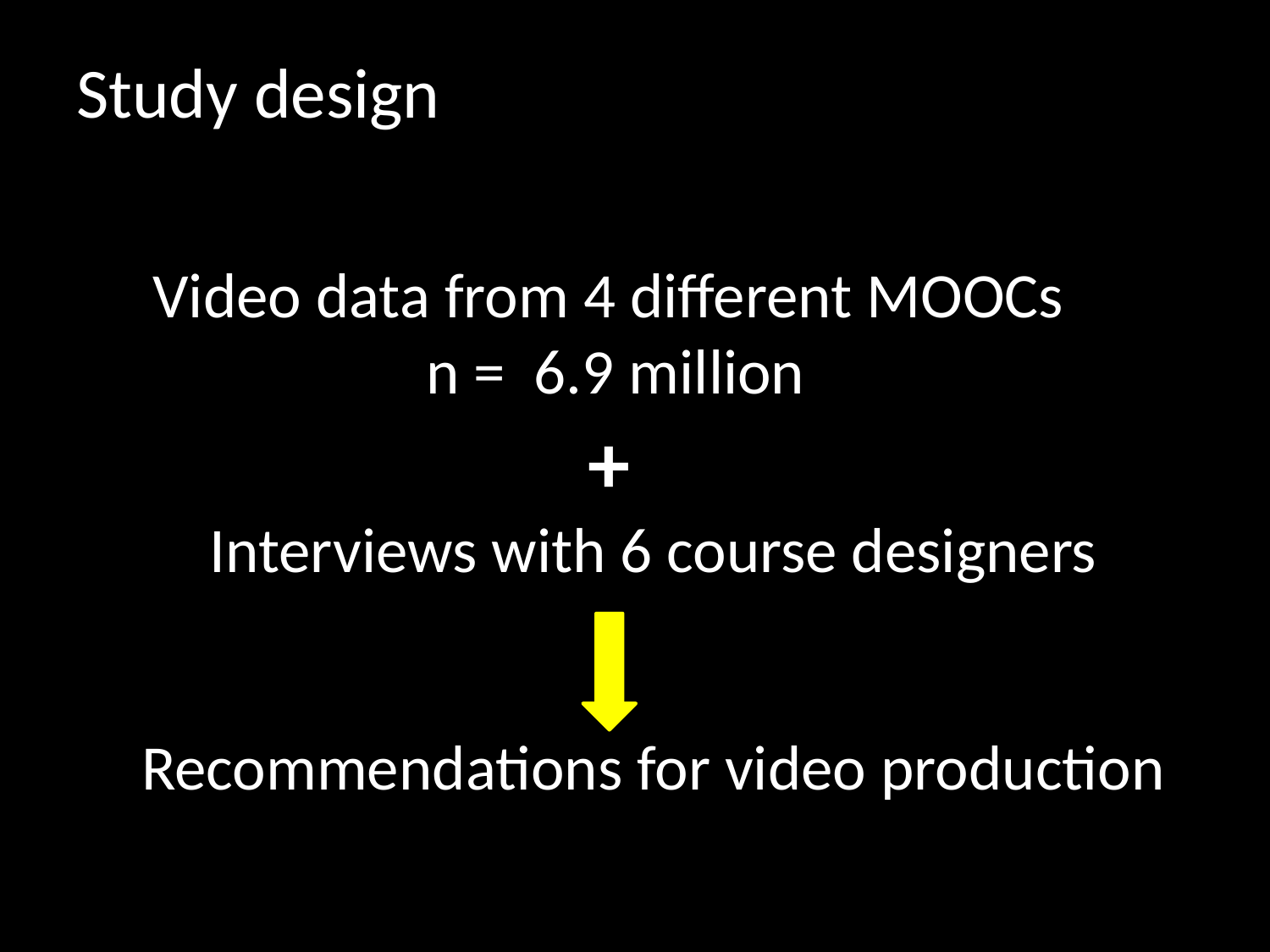

# Study design

Video data from 4 different MOOCs
n =  6.9 million
+
Interviews with 6 course designers

Recommendations for video production